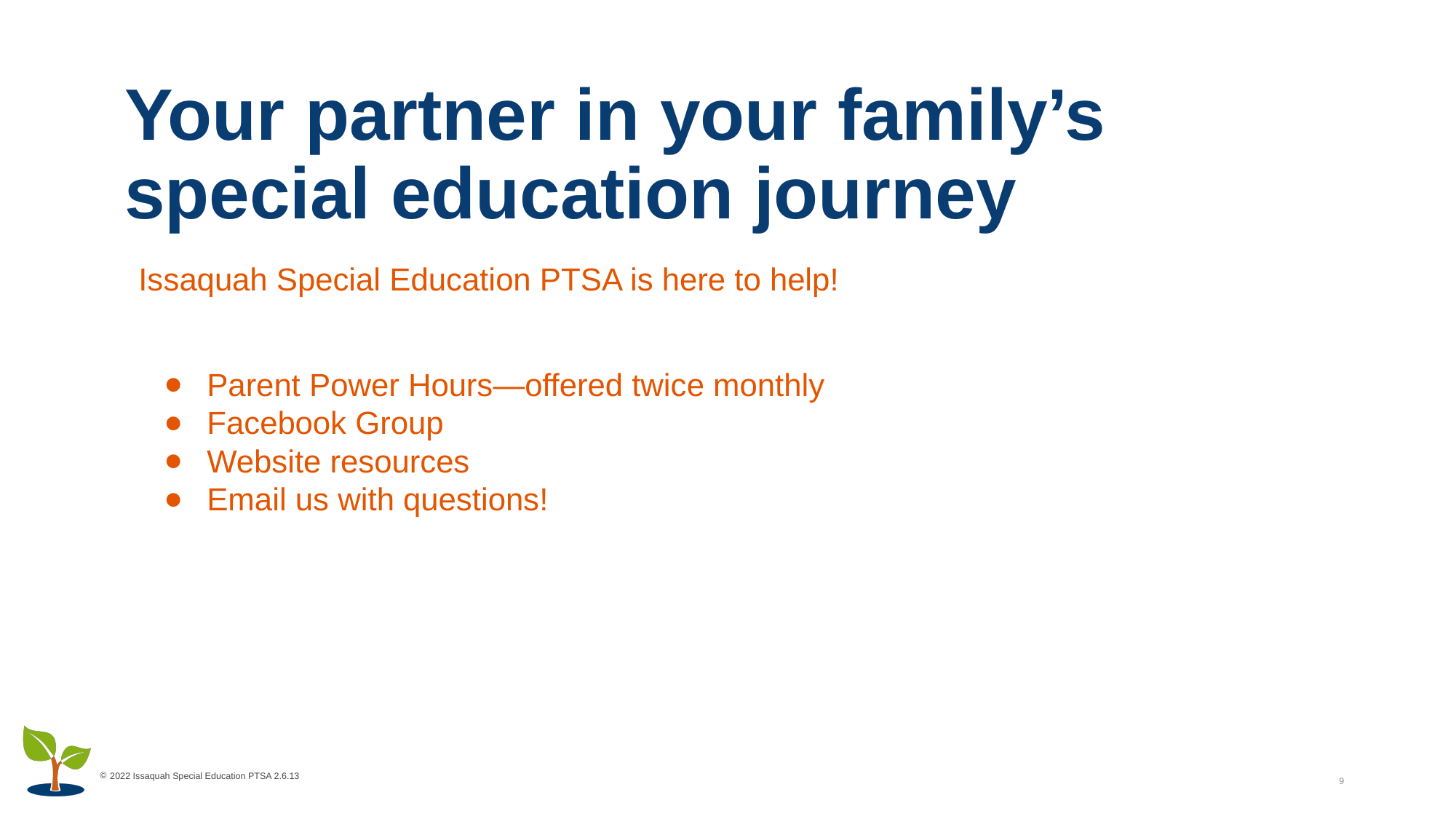

Your partner in your family’s special education journey
Issaquah Special Education PTSA is here to help!
Parent Power Hours—offered twice monthly
Facebook Group
Website resources
Email us with questions!
9